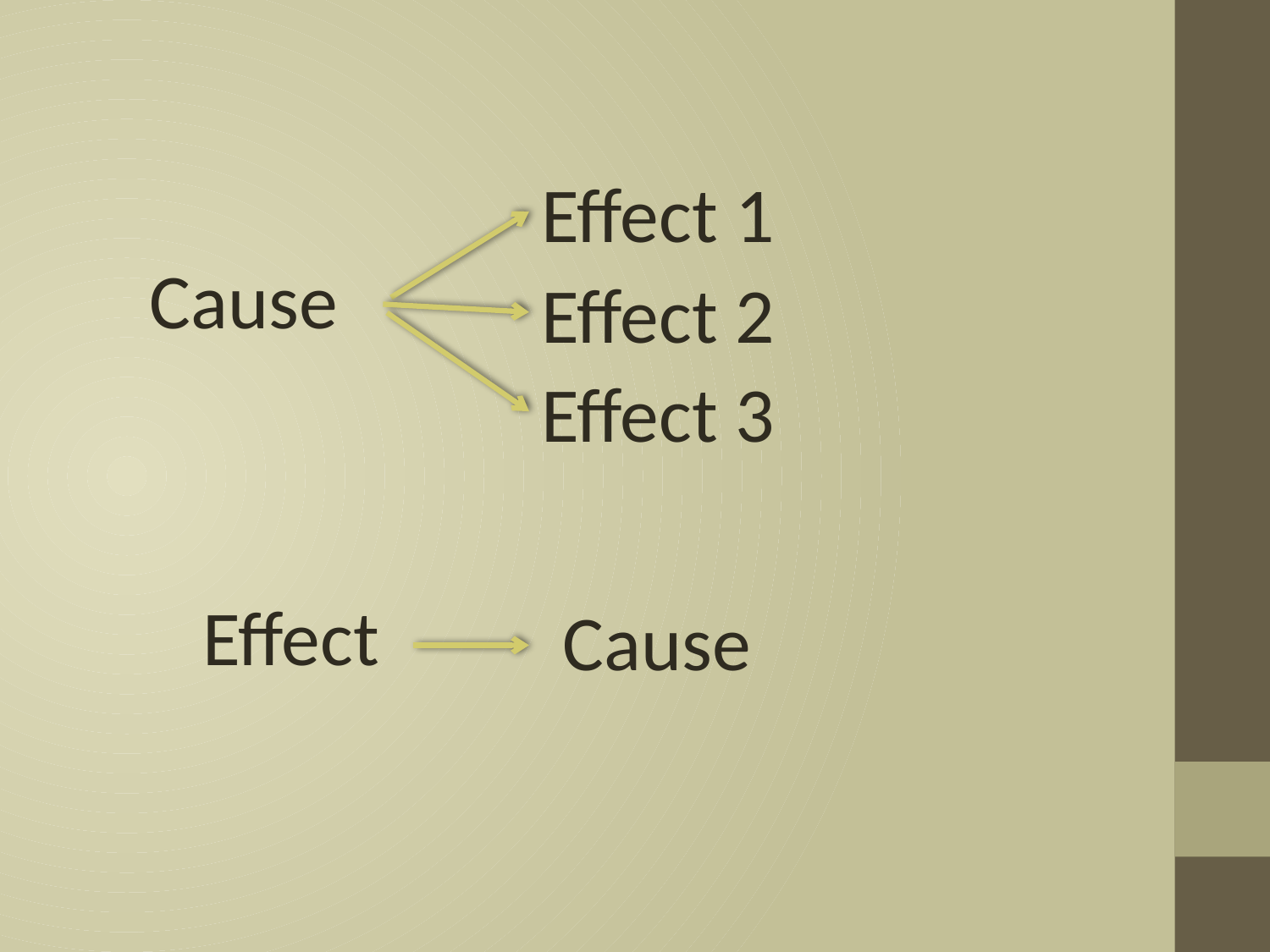

Effect 1
Cause
Effect 2
Effect 3
Effect
Cause